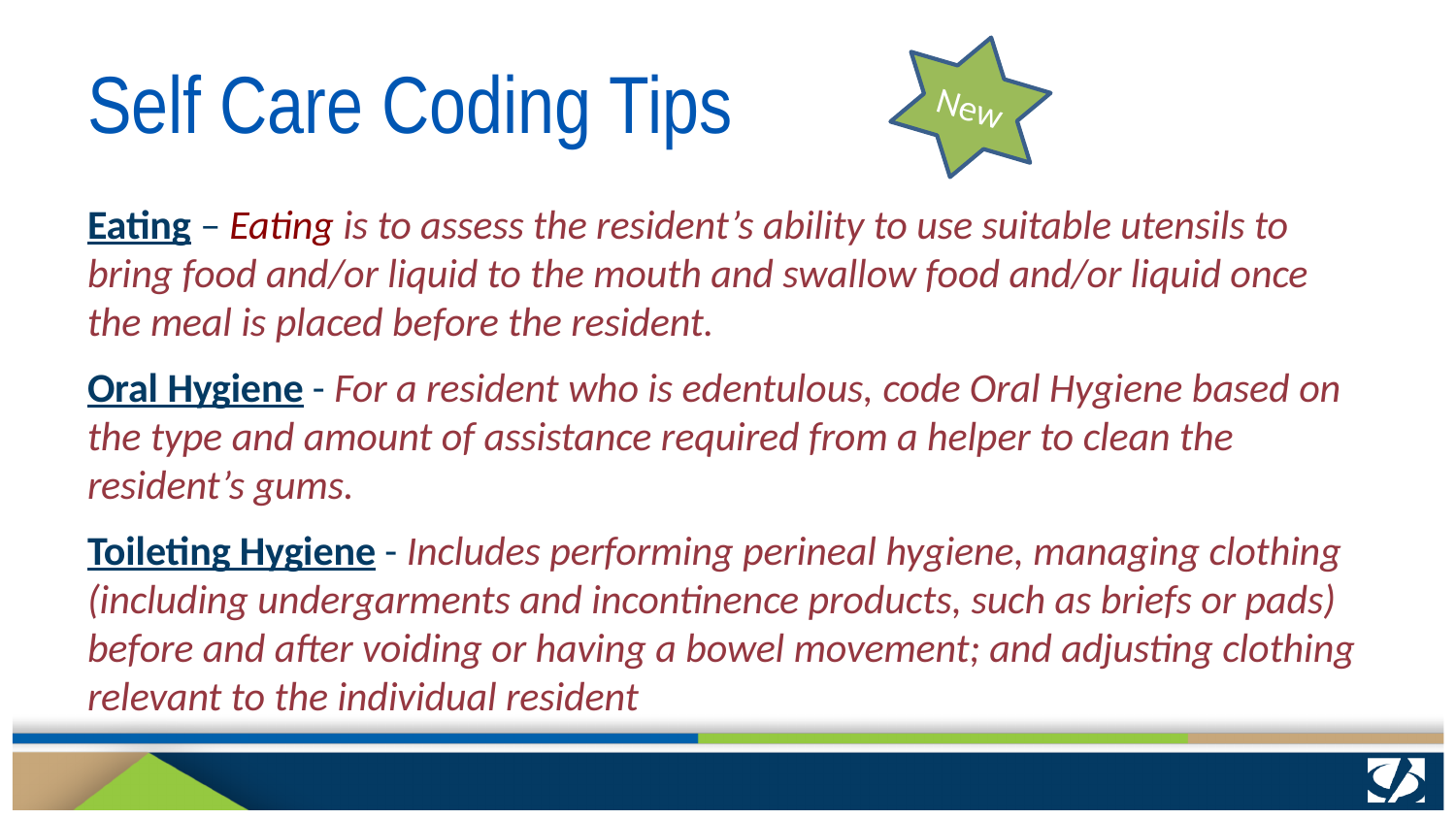

# Self Care Coding Tips
New
Eating – Eating is to assess the resident’s ability to use suitable utensils to bring food and/or liquid to the mouth and swallow food and/or liquid once the meal is placed before the resident.
Oral Hygiene - For a resident who is edentulous, code Oral Hygiene based on the type and amount of assistance required from a helper to clean the resident’s gums.
Toileting Hygiene - Includes performing perineal hygiene, managing clothing (including undergarments and incontinence products, such as briefs or pads) before and after voiding or having a bowel movement; and adjusting clothing relevant to the individual resident